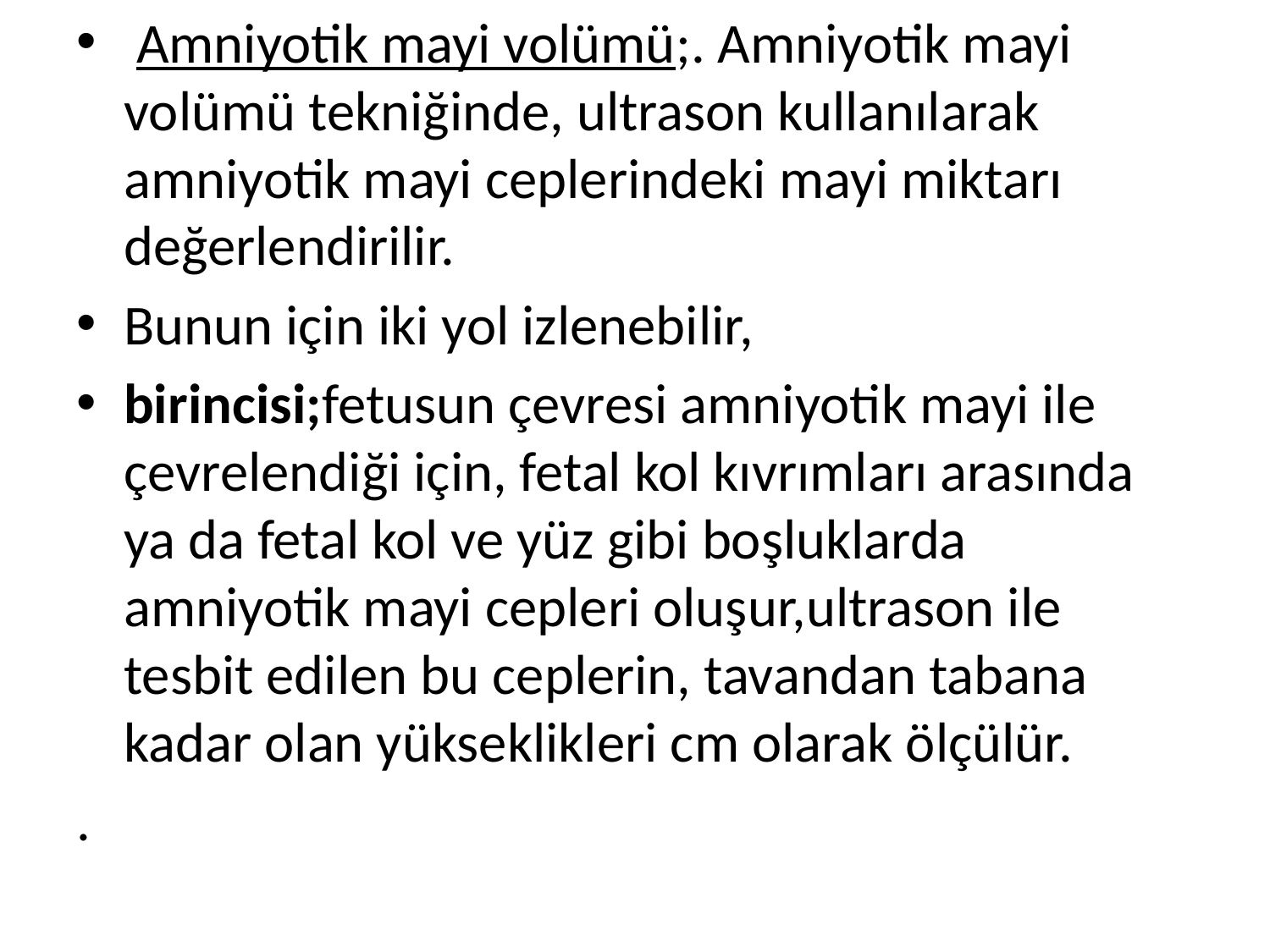

Amniyotik mayi volümü;. Amniyotik mayi volümü tekniğinde, ultrason kullanılarak amniyotik mayi ceplerindeki mayi miktarı değerlendirilir.
Bunun için iki yol izlenebilir,
birincisi;fetusun çevresi amniyotik mayi ile çevrelendiği için, fetal kol kıvrımları arasında ya da fetal kol ve yüz gibi boşluklarda amniyotik mayi cepleri oluşur,ultrason ile tesbit edilen bu ceplerin, tavandan tabana kadar olan yükseklikleri cm olarak ölçülür.
.